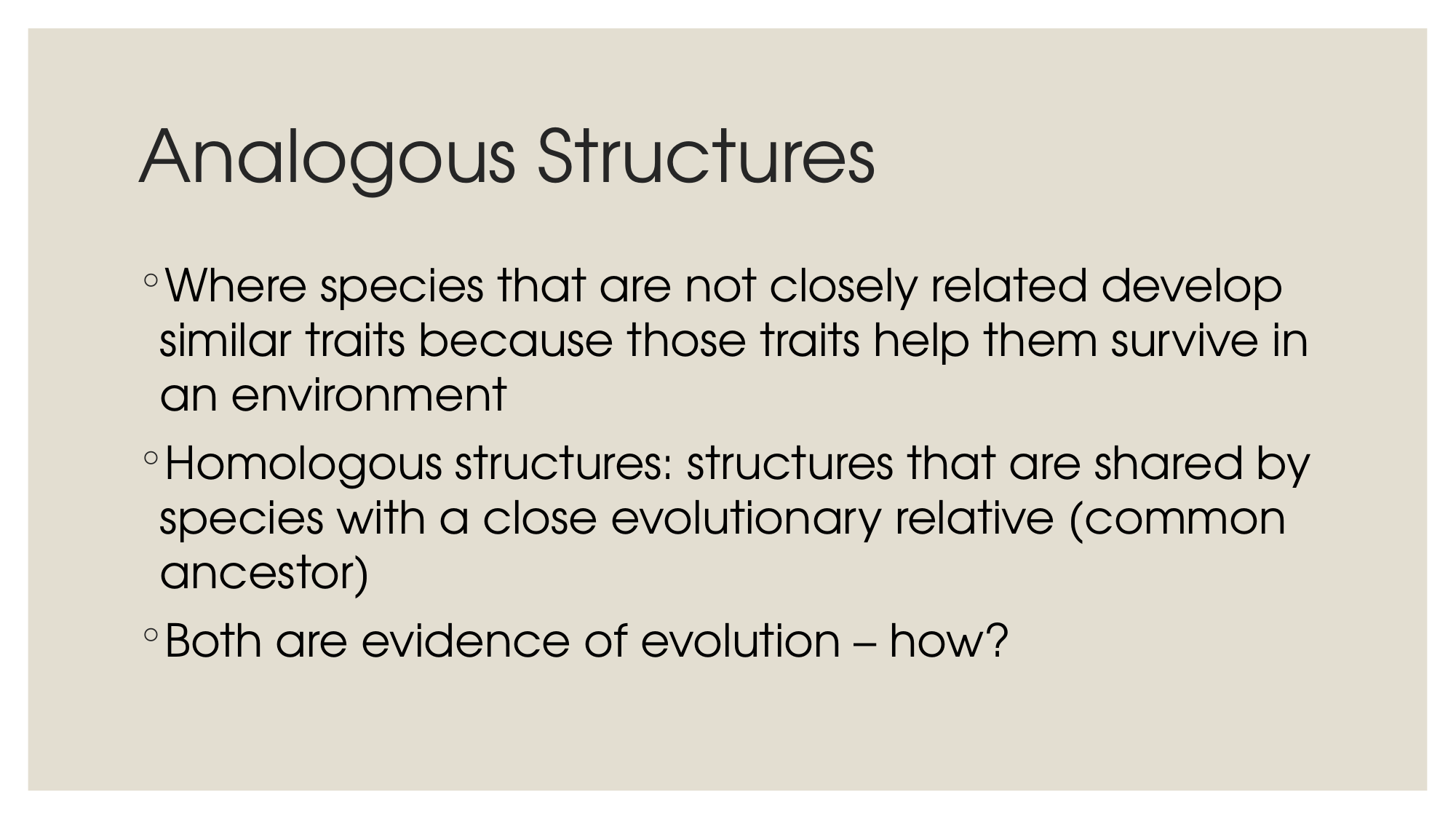

# Analogous Structures
Where species that are not closely related develop similar traits because those traits help them survive in an environment
Homologous structures: structures that are shared by species with a close evolutionary relative (common ancestor)
Both are evidence of evolution – how?